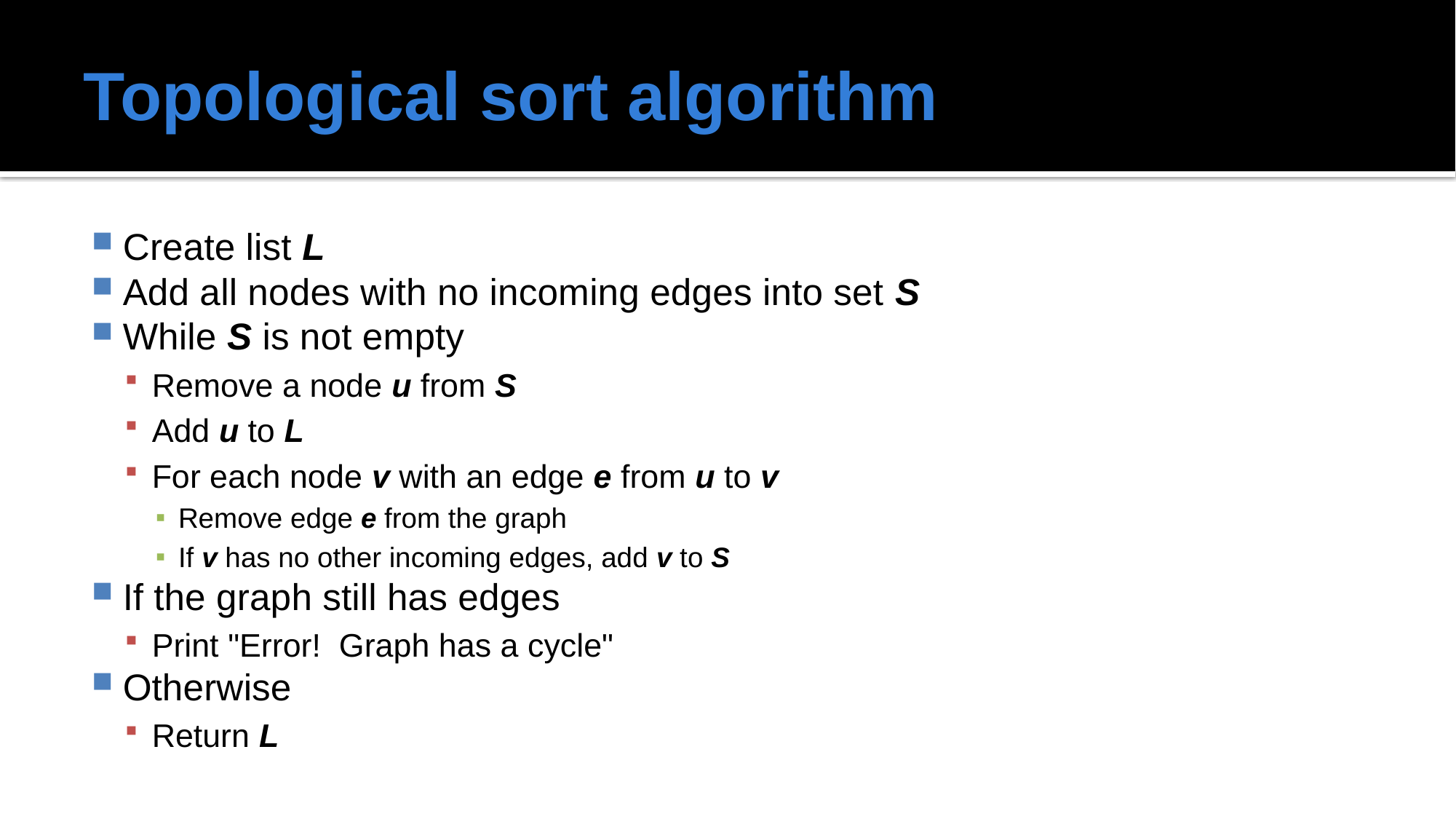

# Topological sort algorithm
Create list L
Add all nodes with no incoming edges into set S
While S is not empty
Remove a node u from S
Add u to L
For each node v with an edge e from u to v
Remove edge e from the graph
If v has no other incoming edges, add v to S
If the graph still has edges
Print "Error!  Graph has a cycle"
Otherwise
Return L